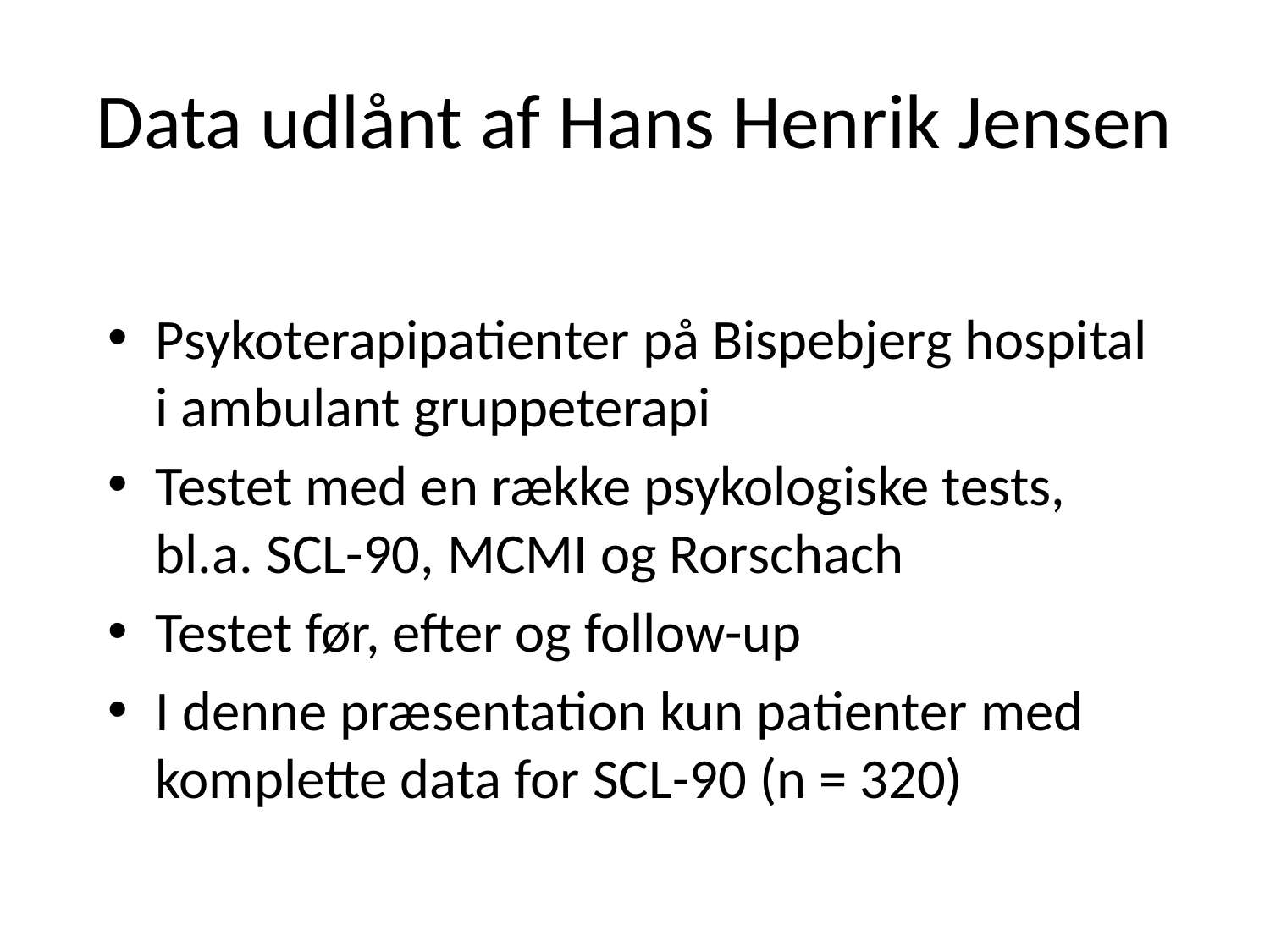

# Data udlånt af Hans Henrik Jensen
Psykoterapipatienter på Bispebjerg hospital i ambulant gruppeterapi
Testet med en række psykologiske tests, bl.a. SCL-90, MCMI og Rorschach
Testet før, efter og follow-up
I denne præsentation kun patienter med komplette data for SCL-90 (n = 320)